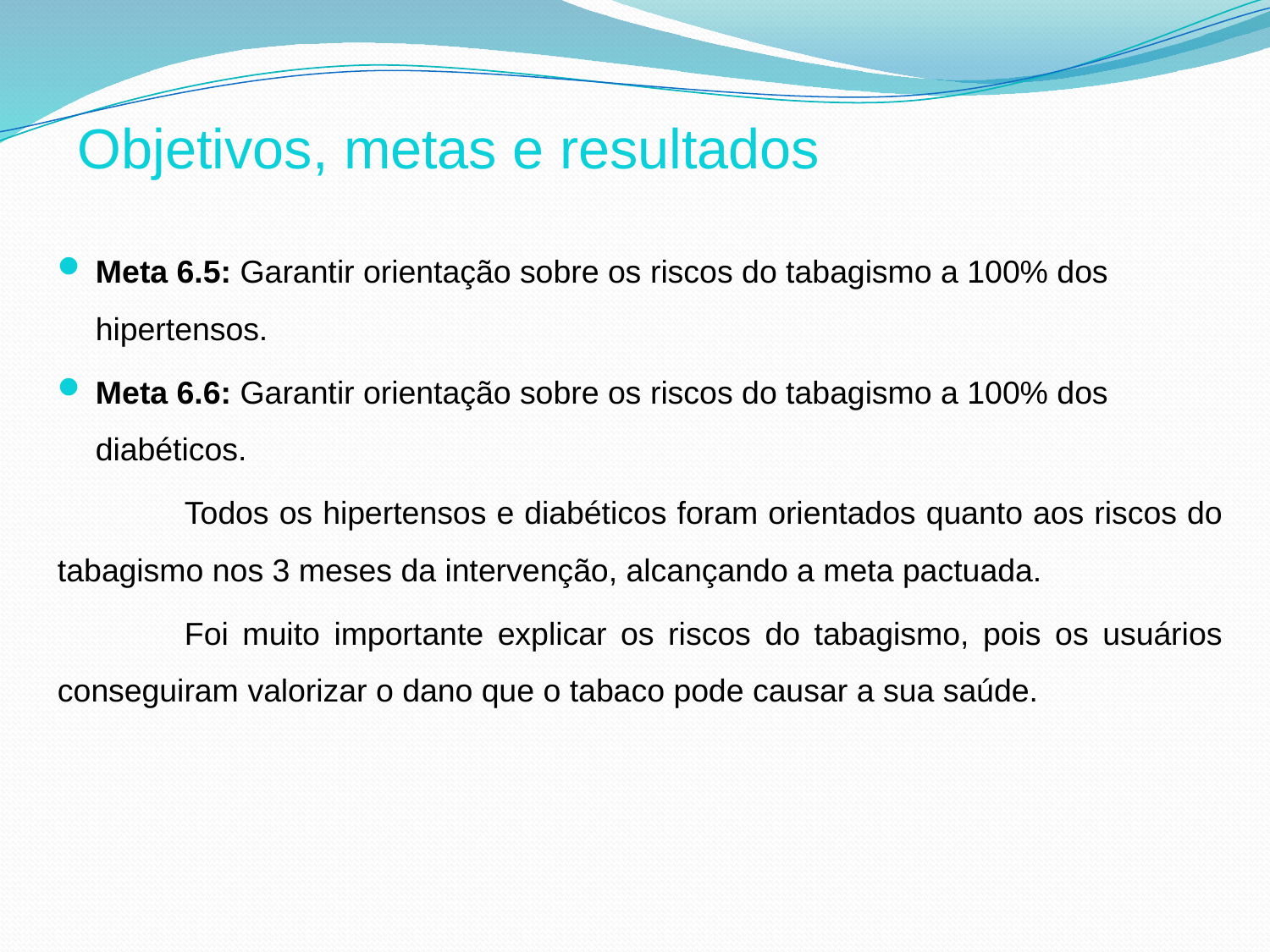

#
Objetivos, metas e resultados
Meta 6.5: Garantir orientação sobre os riscos do tabagismo a 100% dos hipertensos.
Meta 6.6: Garantir orientação sobre os riscos do tabagismo a 100% dos diabéticos.
	Todos os hipertensos e diabéticos foram orientados quanto aos riscos do tabagismo nos 3 meses da intervenção, alcançando a meta pactuada.
	Foi muito importante explicar os riscos do tabagismo, pois os usuários conseguiram valorizar o dano que o tabaco pode causar a sua saúde.